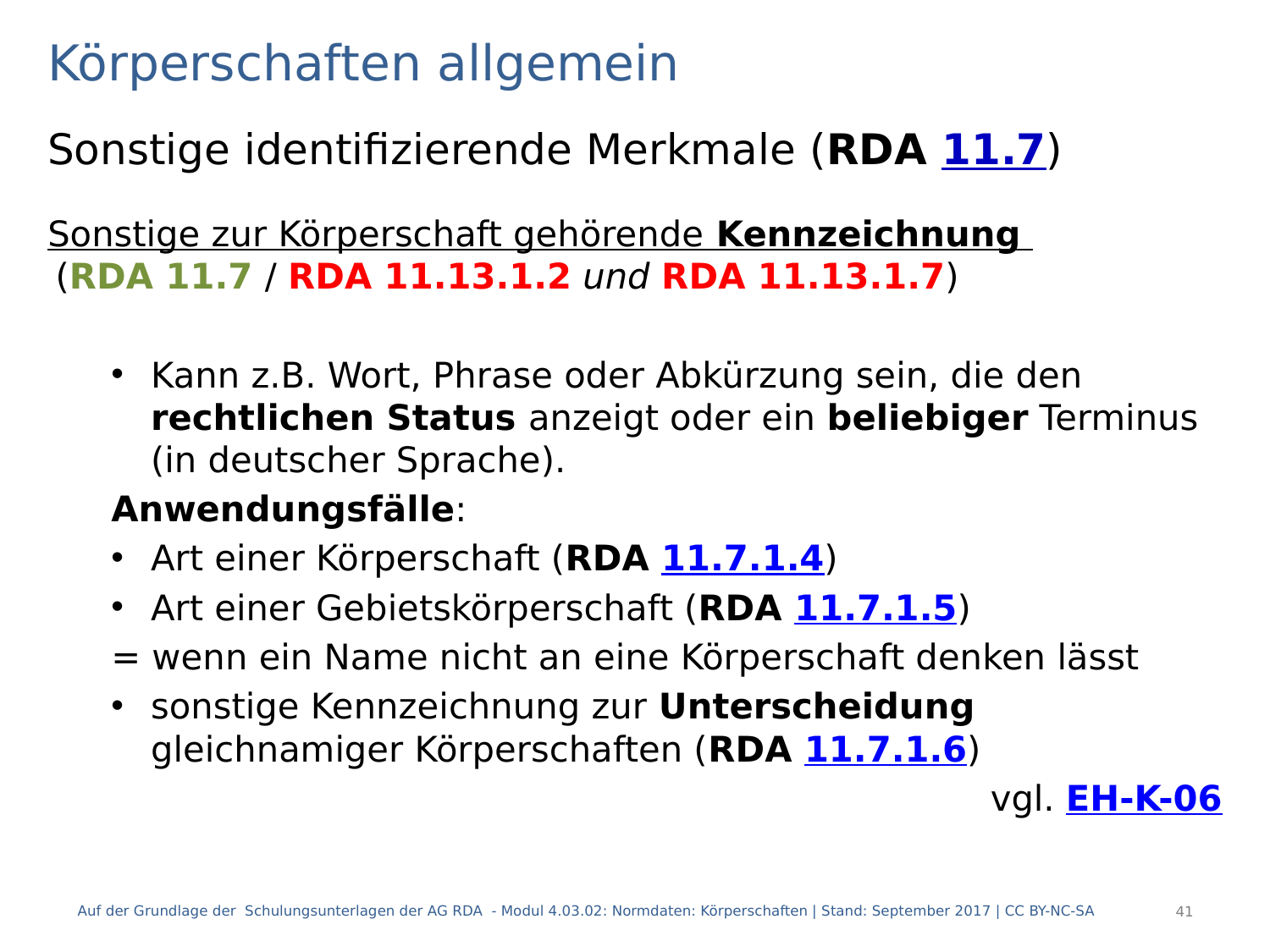

# Körperschaften allgemein
Sonstige identifizierende Merkmale (RDA 11.7)
Sonstige zur Körperschaft gehörende Kennzeichnung
(RDA 11.7 / RDA 11.13.1.2 und RDA 11.13.1.7)

Kann z.B. Wort, Phrase oder Abkürzung sein, die den rechtlichen Status anzeigt oder ein beliebiger Terminus (in deutscher Sprache).
Anwendungsfälle:
Art einer Körperschaft (RDA 11.7.1.4)
Art einer Gebietskörperschaft (RDA 11.7.1.5)
= wenn ein Name nicht an eine Körperschaft denken lässt
sonstige Kennzeichnung zur Unterscheidung gleichnamiger Körperschaften (RDA 11.7.1.6)
vgl. EH-K-06

Auf der Grundlage der  Schulungsunterlagen der AG RDA  - Modul 4.03.02: Normdaten: Körperschaften | Stand: September 2017 | CC BY-NC-SA
41